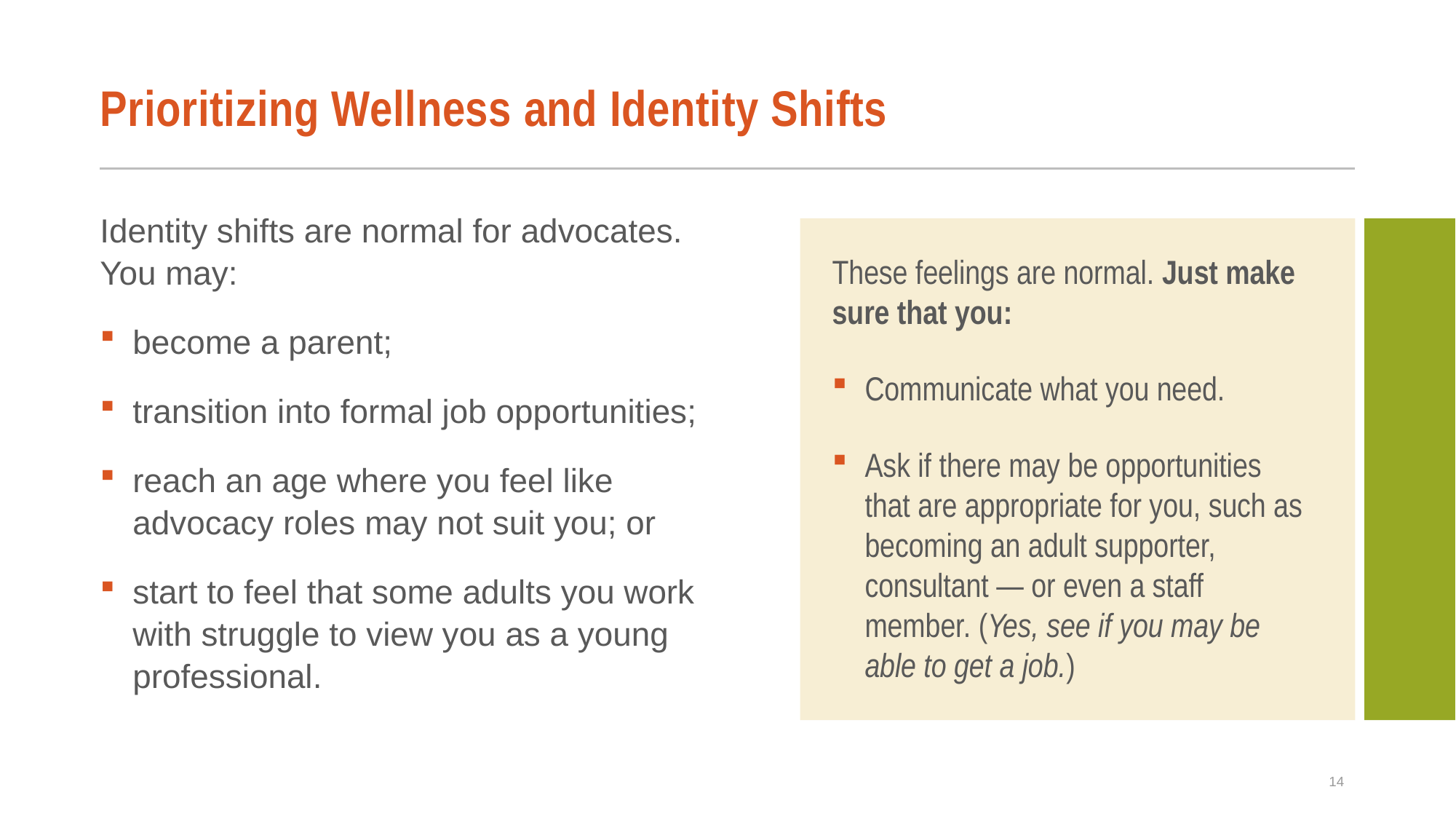

# Prioritizing Wellness and Identity Shifts
Identity shifts are normal for advocates. You may:
become a parent;
transition into formal job opportunities;
reach an age where you feel like advocacy roles may not suit you; or
start to feel that some adults you work with struggle to view you as a young professional.

These feelings are normal. Just make sure that you:
Communicate what you need.
Ask if there may be opportunities that are appropriate for you, such as becoming an adult supporter, consultant — or even a staff member. (Yes, see if you may be able to get a job.)

14